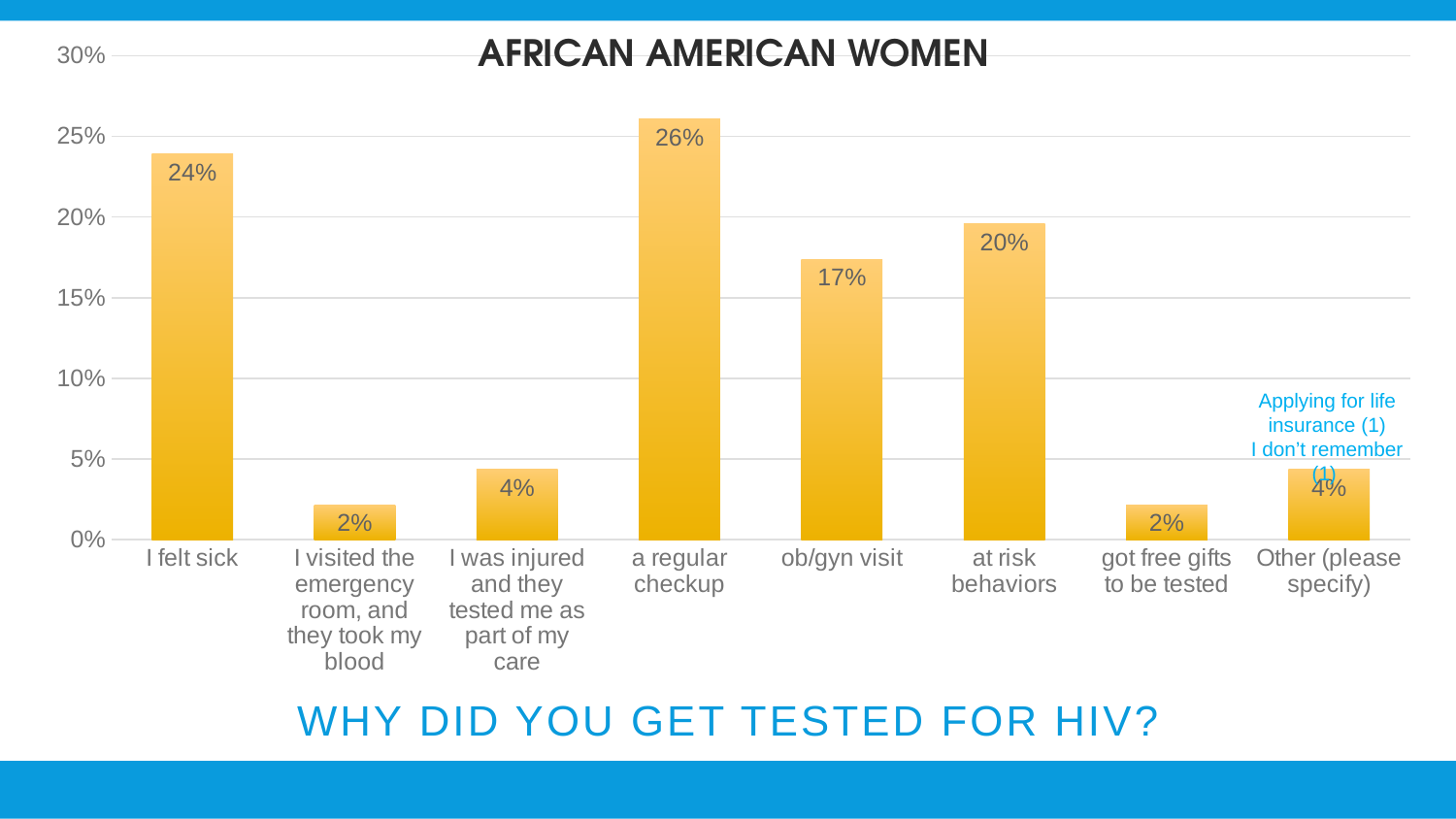

AFRICAN AMERICAN WOMEN

### Chart

| Category | Responses |
|---|---|
| I felt sick | 0.2391 |
| I visited the emergency room, and they took my blood | 0.0217 |
| I was injured and they tested me as part of my care | 0.0435 |
| a regular checkup | 0.2609 |
| ob/gyn visit | 0.1739 |
| at risk behaviors | 0.1957 |
| got free gifts to be tested | 0.0217 |
| Other (please specify) | 0.0435 |
Applying for life insurance (1)
I don’t remember (1)
# Why did you get tested for HIV?

Why did you get tested for HIV?